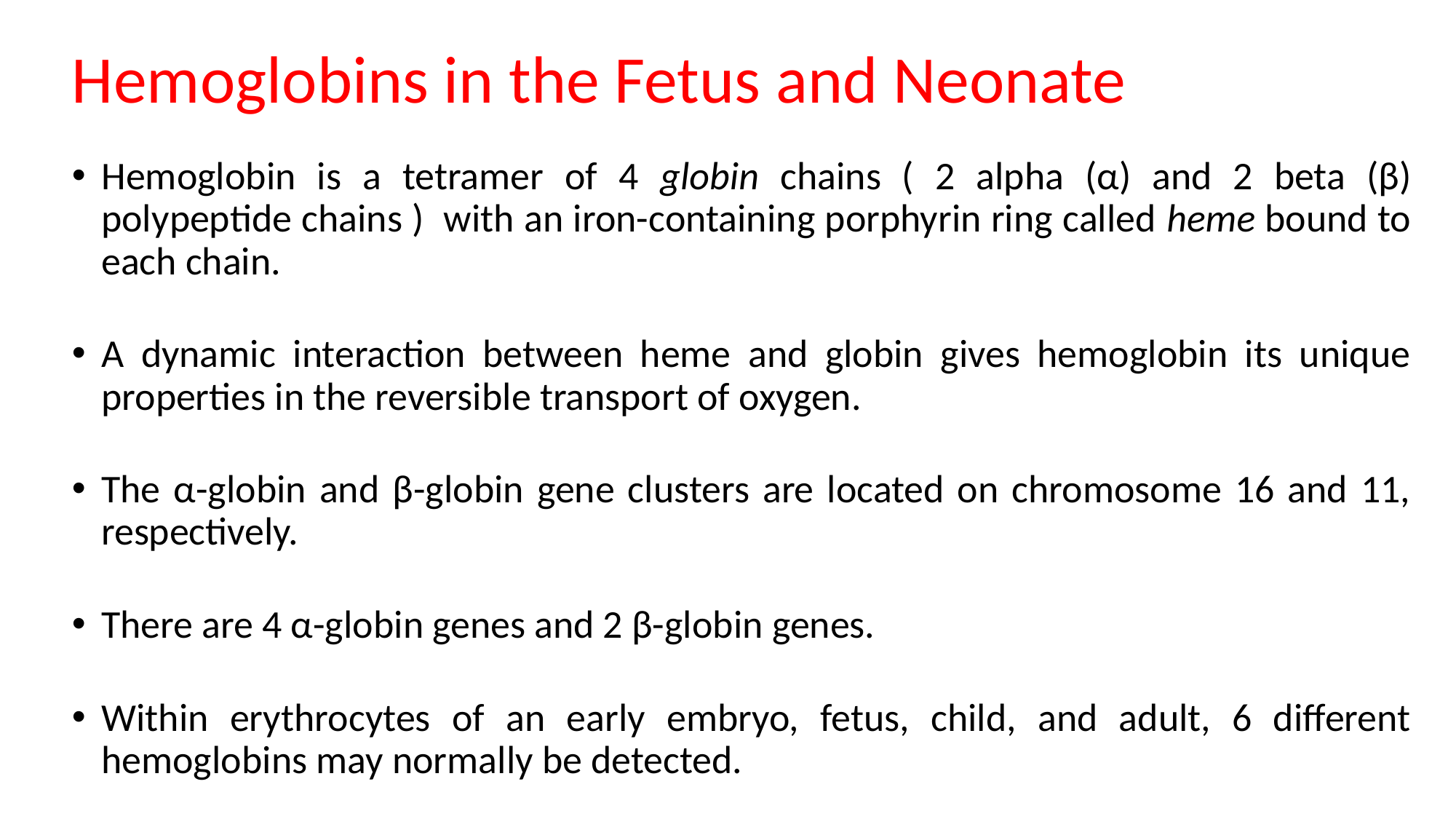

# Hemoglobins in the Fetus and Neonate
Hemoglobin is a tetramer of 4 globin chains ( 2 alpha (α) and 2 beta (β) polypeptide chains )  with an iron-containing porphyrin ring called heme bound to each chain.

A dynamic interaction between heme and globin gives hemoglobin its unique properties in the reversible transport of oxygen.

The α-globin and β-globin gene clusters are located on chromosome 16 and 11, respectively.

There are 4 α-globin genes and 2 β-globin genes.

Within erythrocytes of an early embryo, fetus, child, and adult, 6 different hemoglobins may normally be detected.

The embryonic hemoglobins (Gower-1, Gower-2, and Portland), fetal hemoglobin (HbF), and the adult hemoglobins (HbA and HbA2 ).